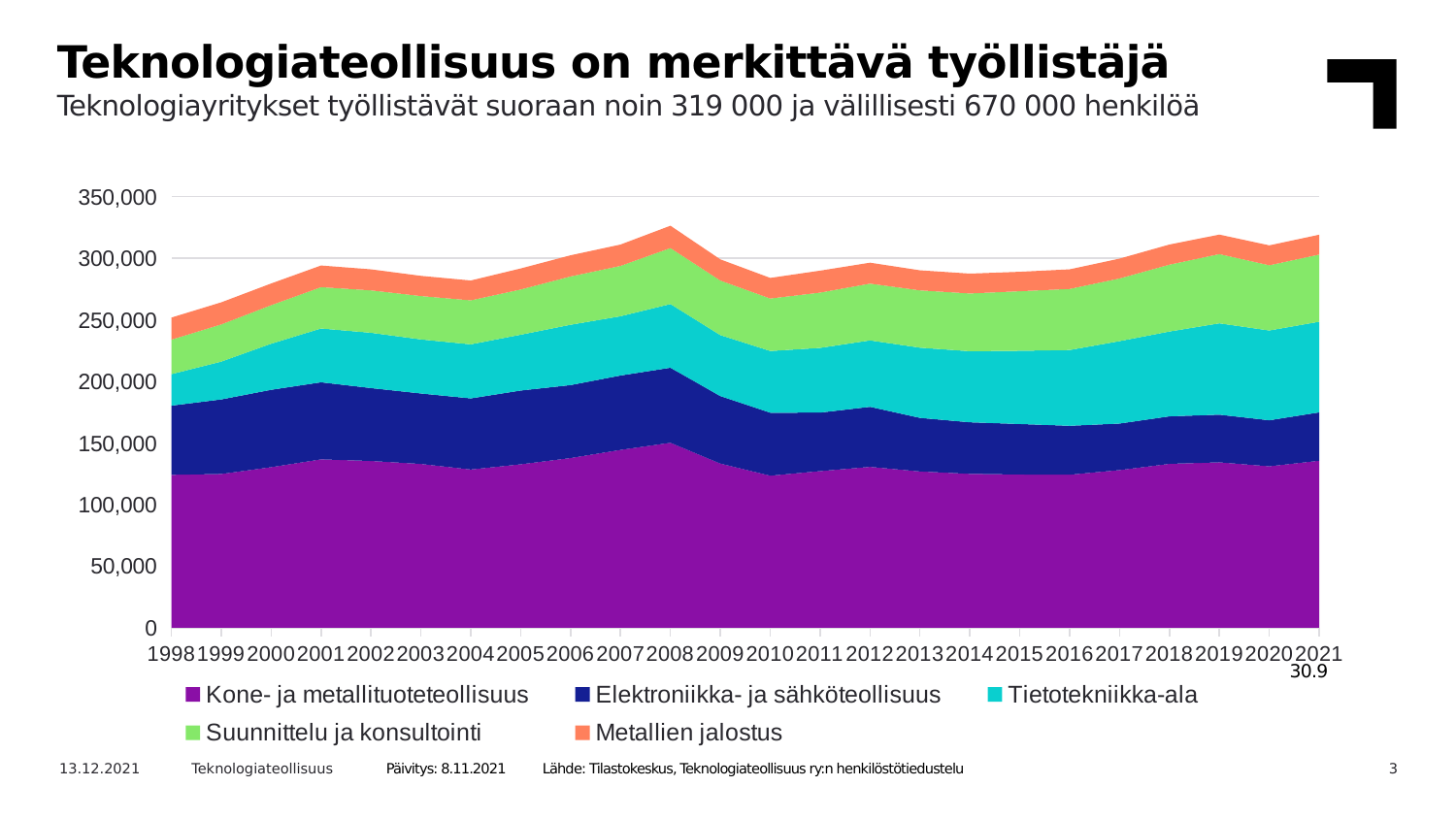

Teknologiateollisuus on merkittävä työllistäjä
Teknologiayritykset työllistävät suoraan noin 319 000 ja välillisesti 670 000 henkilöä Teknologiayritykset työllistävät suoraan 285 000 ja
välillisesti noin 700 000 henkilöä – 30 % Suomen koko työvoimasta
Teknologiayritykset työllistävät suoraan 285 000 ja
välillisesti noin 700 000 henkilöä – 30 % Suomen koko työvoimasta

### Chart

| Category | Kone- ja metallituoteteollisuus | Elektroniikka- ja sähköteollisuus | Tietotekniikka-ala | Suunnittelu ja konsultointi | Metallien jalostus |
|---|---|---|---|---|---|
| 1998 | 124000.0 | 56200.0 | 25600.0 | 28000.0 | 17900.000000000004 |
| 1999 | 124699.99999999999 | 60599.99999999999 | 30700.0 | 30200.0 | 17900.0 |
| 2000 | 130299.99999999999 | 62800.00000000001 | 37400.0 | 31300.0 | 17599.999999999996 |
| 2001 | 136600.0 | 62599.99999999999 | 43699.99999999999 | 33500.0 | 17600.0 |
| 2002 | 135300.0 | 59200.0 | 44900.0 | 34400.0 | 17100.0 |
| 2003 | 132900.0 | 57200.0 | 43900.0 | 35199.99999999999 | 16400.000000000004 |
| 2004 | 128399.99999999997 | 57700.0 | 43900.0 | 35699.99999999999 | 16100.000000000002 |
| 2005 | 132599.99999999997 | 59900.0 | 45300.0 | 36699.99999999999 | 17100.0 |
| 2006 | 137700.00000000003 | 59199.99999999999 | 49000.0 | 39199.99999999999 | 17200.000000000004 |
| 2007 | 144299.99999999997 | 60400.0 | 48100.0 | 40900.0 | 17300.0 |
| 2008 | 150100.0 | 60900.0 | 51699.99999999999 | 45500.0 | 18100.0 |
| 2009 | 133200.0 | 54800.00000000001 | 49500.0 | 44300.00000000001 | 17200.0 |
| 2010 | 123300.0 | 51200.0 | 50100.0 | 42600.0 | 16700.0 |
| 2011 | 127100.0 | 47500.0 | 52500.0 | 44900.0 | 17800.0 |
| 2012 | 130500.0 | 48800.0 | 53900.0 | 46100.0 | 17000.0 |
| 2013 | 126800.0 | 43500.0 | 57000.0 | 46500.0 | 16300.0 |
| 2014 | 124800.0 | 41900.0 | 57700.0 | 46900.0 | 16100.0 |
| 2015 | 124300.0 | 41000.0 | 59500.0 | 48300.0 | 15800.0 |
| 2016 | 124100.0 | 39800.0 | 61500.0 | 49600.0 | 15900.0 |
| 2017 | 127900.0 | 37800.0 | 66900.0 | 50900.0 | 16100.0 |
| 2018 | 132975.0 | 38563.0 | 68858.0 | 54294.0 | 16352.0 |
| 2019 | 134217.0 | 38705.0 | 74124.0 | 56215.0 | 15823.0 |
| 2020 | 130981.98 | 37387.79 | 72896.08 | 52934.04 | 16129.87 |
| 2021 | 135499.0 | 39259.0 | 73603.0 | 54512.0 | 16099.0 |
30.9
13.12.2021
Teknologiateollisuus
Päivitys: 8.11.2021	   Lähde: Tilastokeskus, Teknologiateollisuus ry:n henkilöstötiedustelu

3